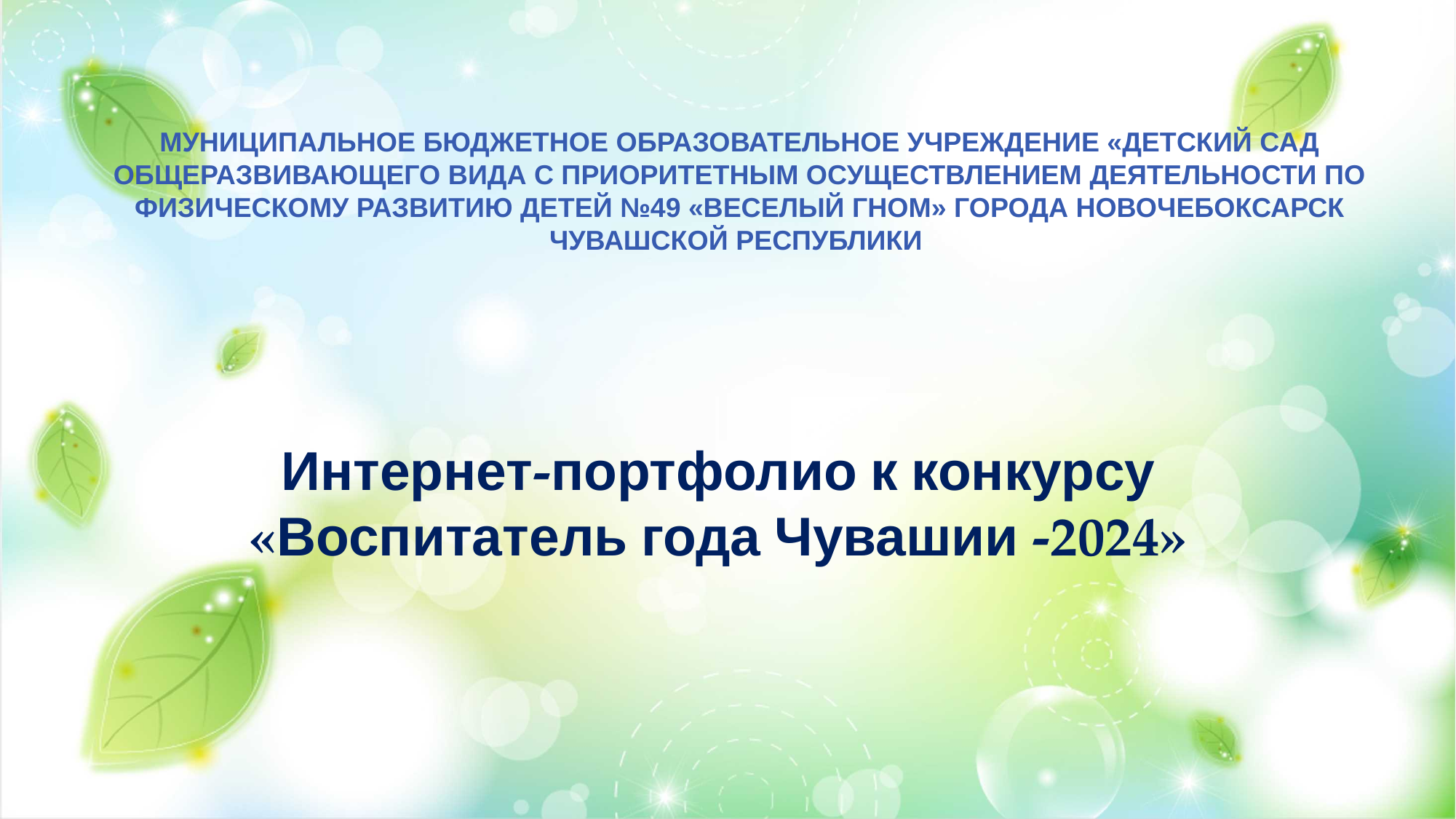

# Муниципальное бюджетное образовательное учреждение «Детский сад общеразвивающего вида с приоритетным осуществлением деятельности по физическому развитию детей №49 «Веселый гном» города Новочебоксарск Чувашской Республики
Интернет-портфолио к конкурсу «Воспитатель года Чувашии -2024»